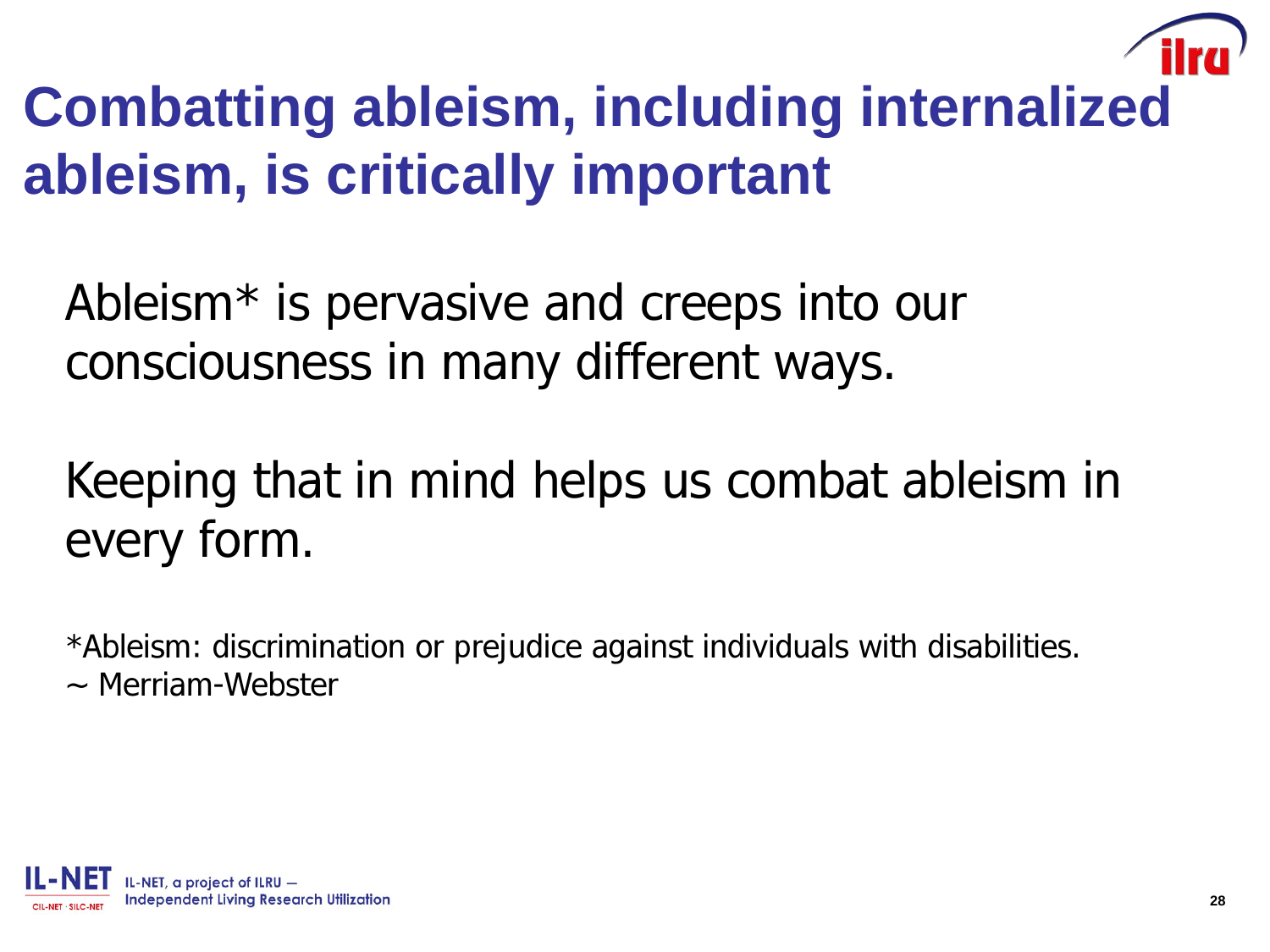

# Combatting ableism, including internalized ableism, is critically important
Ableism* is pervasive and creeps into our consciousness in many different ways.

Keeping that in mind helps us combat ableism in every form.

*Ableism: discrimination or prejudice against individuals with disabilities.
~ Merriam-Webster